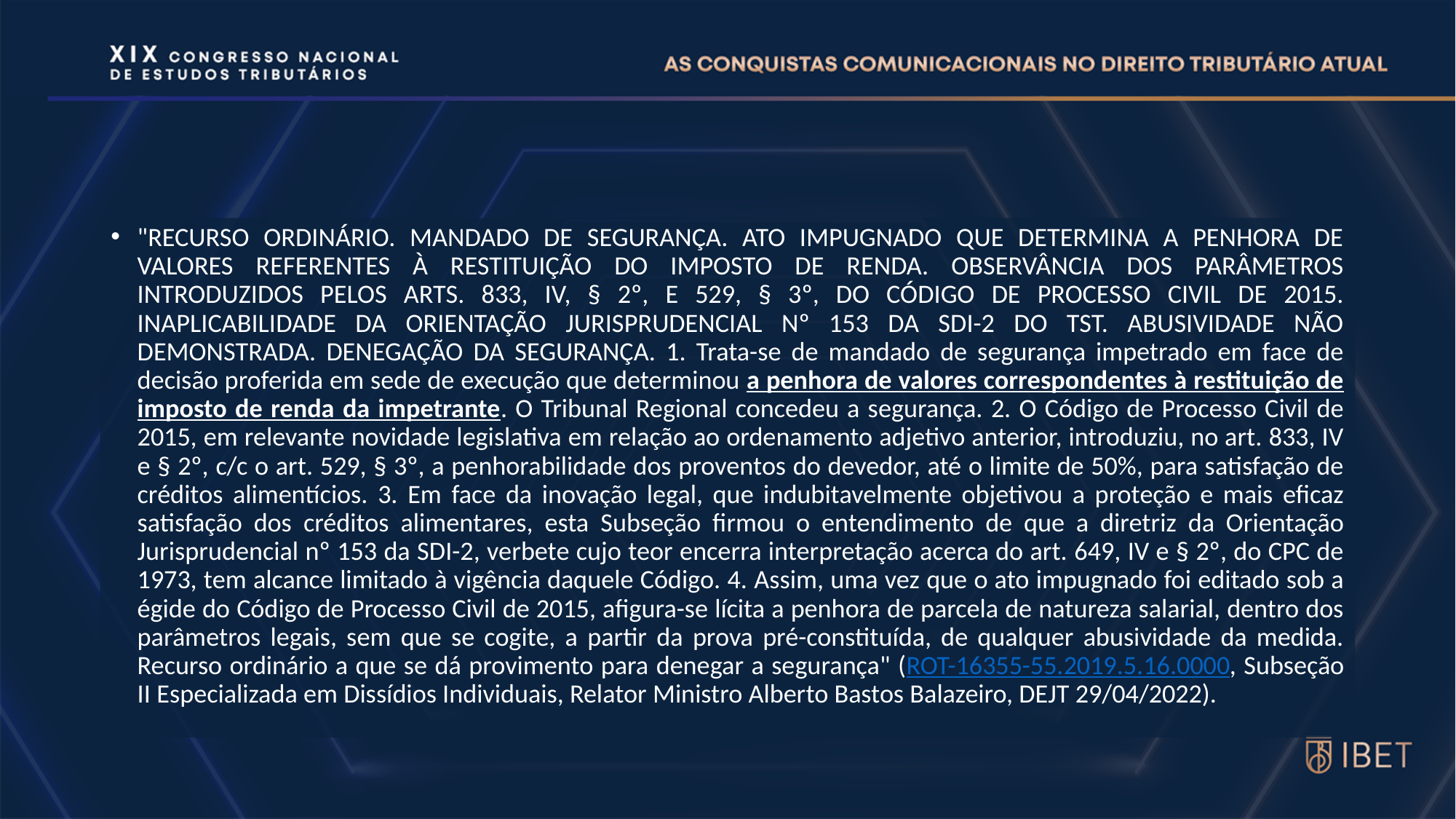

"RECURSO ORDINÁRIO. MANDADO DE SEGURANÇA. ATO IMPUGNADO QUE DETERMINA A PENHORA DE VALORES REFERENTES À RESTITUIÇÃO DO IMPOSTO DE RENDA. OBSERVÂNCIA DOS PARÂMETROS INTRODUZIDOS PELOS ARTS. 833, IV, § 2º, E 529, § 3º, DO CÓDIGO DE PROCESSO CIVIL DE 2015. INAPLICABILIDADE DA ORIENTAÇÃO JURISPRUDENCIAL Nº 153 DA SDI-2 DO TST. ABUSIVIDADE NÃO DEMONSTRADA. DENEGAÇÃO DA SEGURANÇA. 1. Trata-se de mandado de segurança impetrado em face de decisão proferida em sede de execução que determinou a penhora de valores correspondentes à restituição de imposto de renda da impetrante. O Tribunal Regional concedeu a segurança. 2. O Código de Processo Civil de 2015, em relevante novidade legislativa em relação ao ordenamento adjetivo anterior, introduziu, no art. 833, IV e § 2º, c/c o art. 529, § 3º, a penhorabilidade dos proventos do devedor, até o limite de 50%, para satisfação de créditos alimentícios. 3. Em face da inovação legal, que indubitavelmente objetivou a proteção e mais eficaz satisfação dos créditos alimentares, esta Subseção firmou o entendimento de que a diretriz da Orientação Jurisprudencial nº 153 da SDI-2, verbete cujo teor encerra interpretação acerca do art. 649, IV e § 2º, do CPC de 1973, tem alcance limitado à vigência daquele Código. 4. Assim, uma vez que o ato impugnado foi editado sob a égide do Código de Processo Civil de 2015, afigura-se lícita a penhora de parcela de natureza salarial, dentro dos parâmetros legais, sem que se cogite, a partir da prova pré-constituída, de qualquer abusividade da medida. Recurso ordinário a que se dá provimento para denegar a segurança" (ROT-16355-55.2019.5.16.0000, Subseção II Especializada em Dissídios Individuais, Relator Ministro Alberto Bastos Balazeiro, DEJT 29/04/2022).